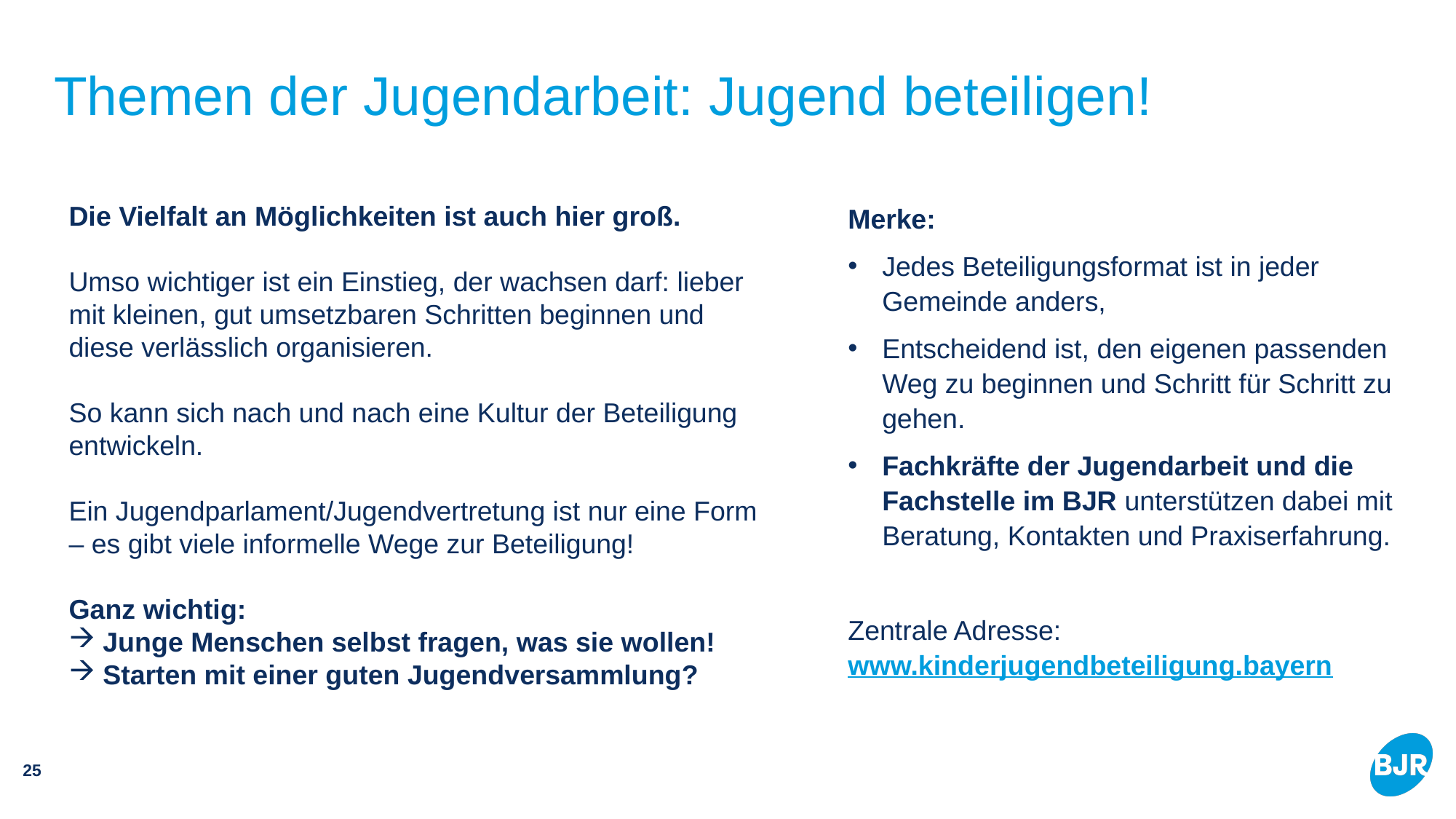

# Themen der Jugendarbeit: Jugend beteiligen!
Die Vielfalt an Möglichkeiten ist auch hier groß.

Umso wichtiger ist ein Einstieg, der wachsen darf: lieber mit kleinen, gut umsetzbaren Schritten beginnen und diese verlässlich organisieren.

So kann sich nach und nach eine Kultur der Beteiligung entwickeln.

Ein Jugendparlament/Jugendvertretung ist nur eine Form – es gibt viele informelle Wege zur Beteiligung!

Ganz wichtig:
Junge Menschen selbst fragen, was sie wollen!
Starten mit einer guten Jugendversammlung?

Merke:
Jedes Beteiligungsformat ist in jeder Gemeinde anders,
Entscheidend ist, den eigenen passenden Weg zu beginnen und Schritt für Schritt zu gehen.
Fachkräfte der Jugendarbeit und die Fachstelle im BJR unterstützen dabei mit Beratung, Kontakten und Praxiserfahrung.

Zentrale Adresse: www.kinderjugendbeteiligung.bayern

25